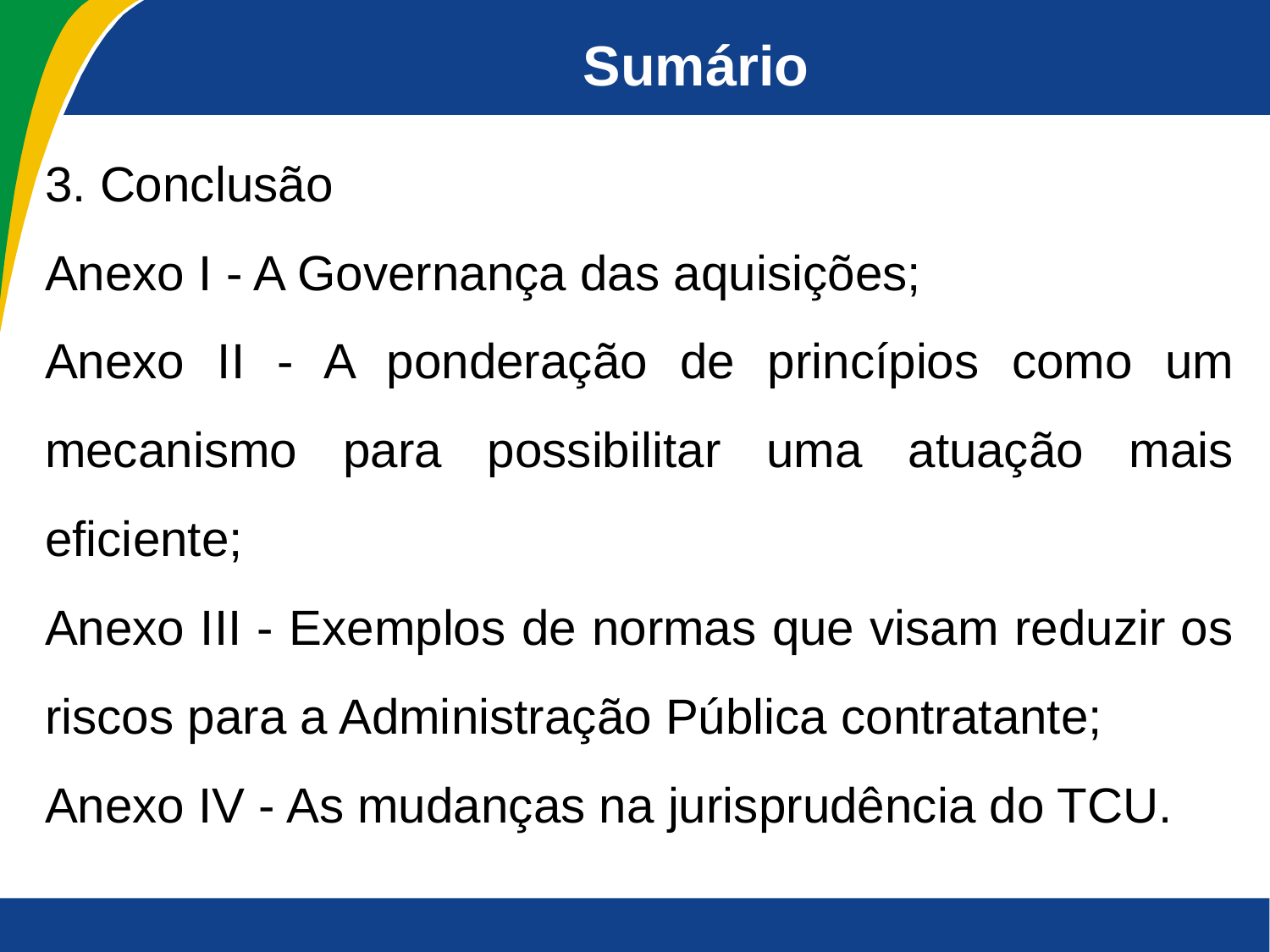

# Sumário
3. Conclusão
Anexo I - A Governança das aquisições;
Anexo II - A ponderação de princípios como um mecanismo para possibilitar uma atuação mais eficiente;
Anexo III - Exemplos de normas que visam reduzir os riscos para a Administração Pública contratante;
Anexo IV - As mudanças na jurisprudência do TCU.